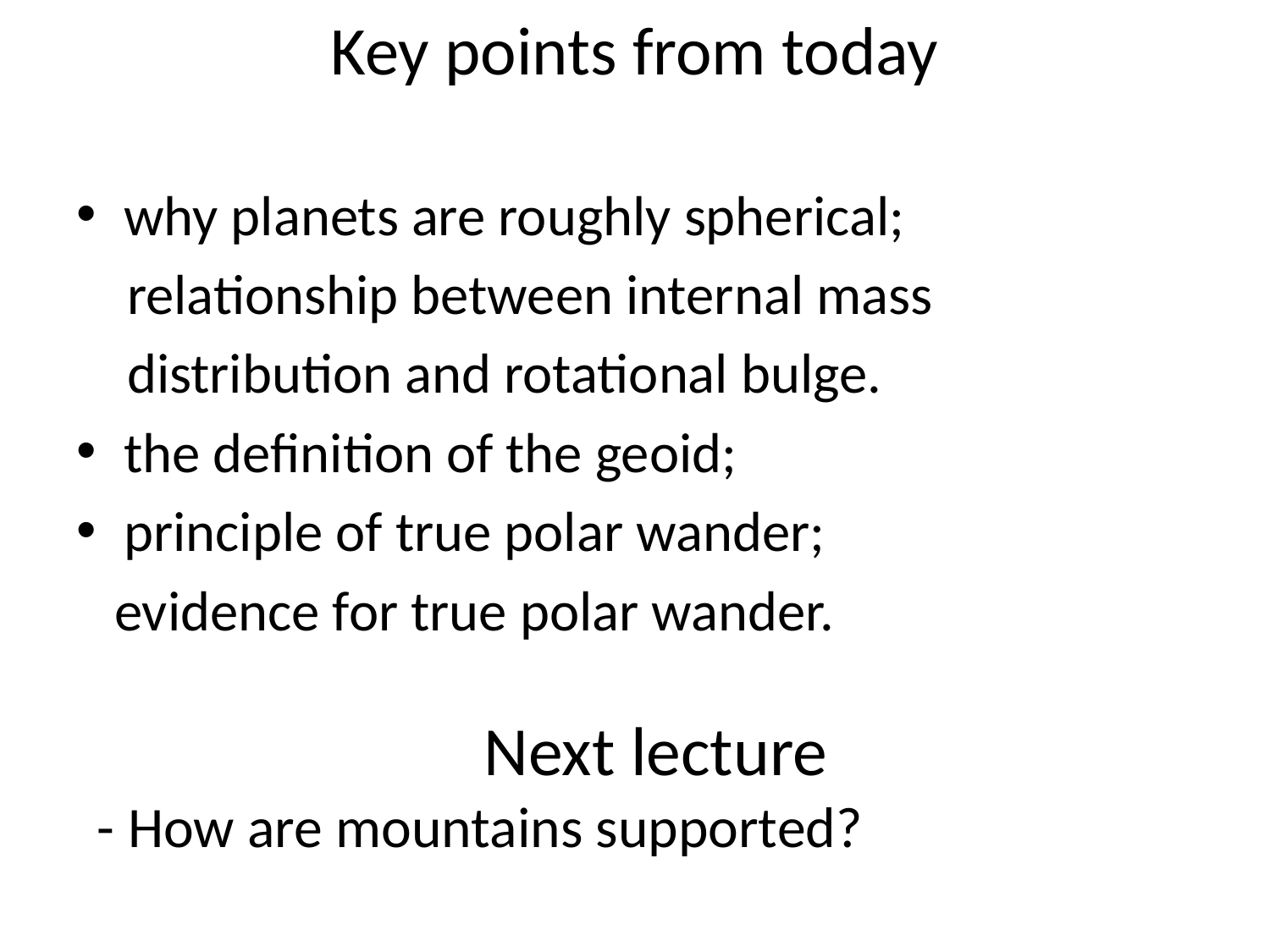

# Key points from today

why planets are roughly spherical;
    relationship between internal mass
    distribution and rotational bulge.
the definition of the geoid;
principle of true polar wander;
   evidence for true polar wander.

Next lecture
- How are mountains supported?